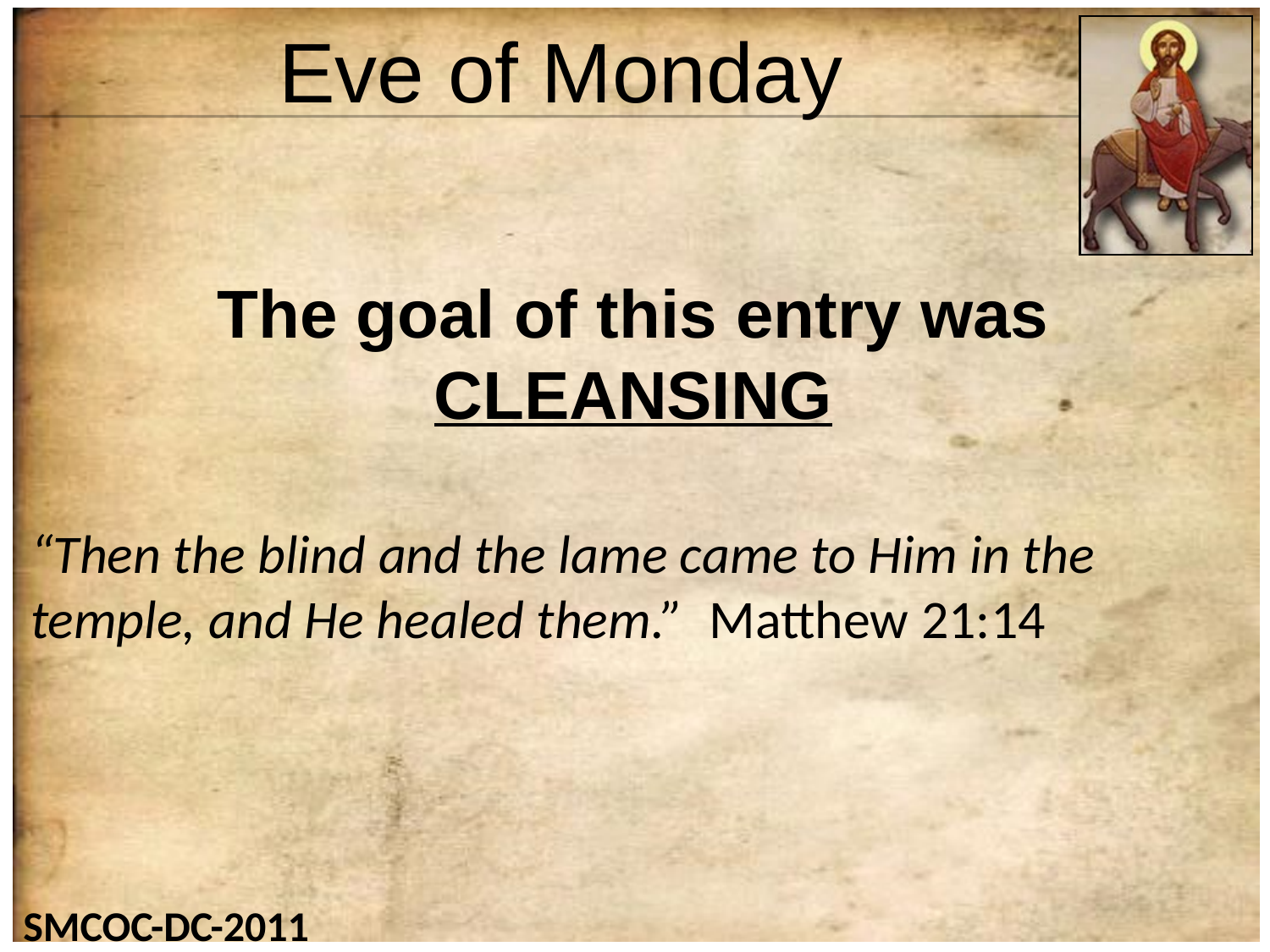

# Eve of Monday
The goal of this entry was CLEANSING

“Then the blind and the lame came to Him in the temple, and He healed them.”  Matthew 21:14

SMCOC-DC-2011